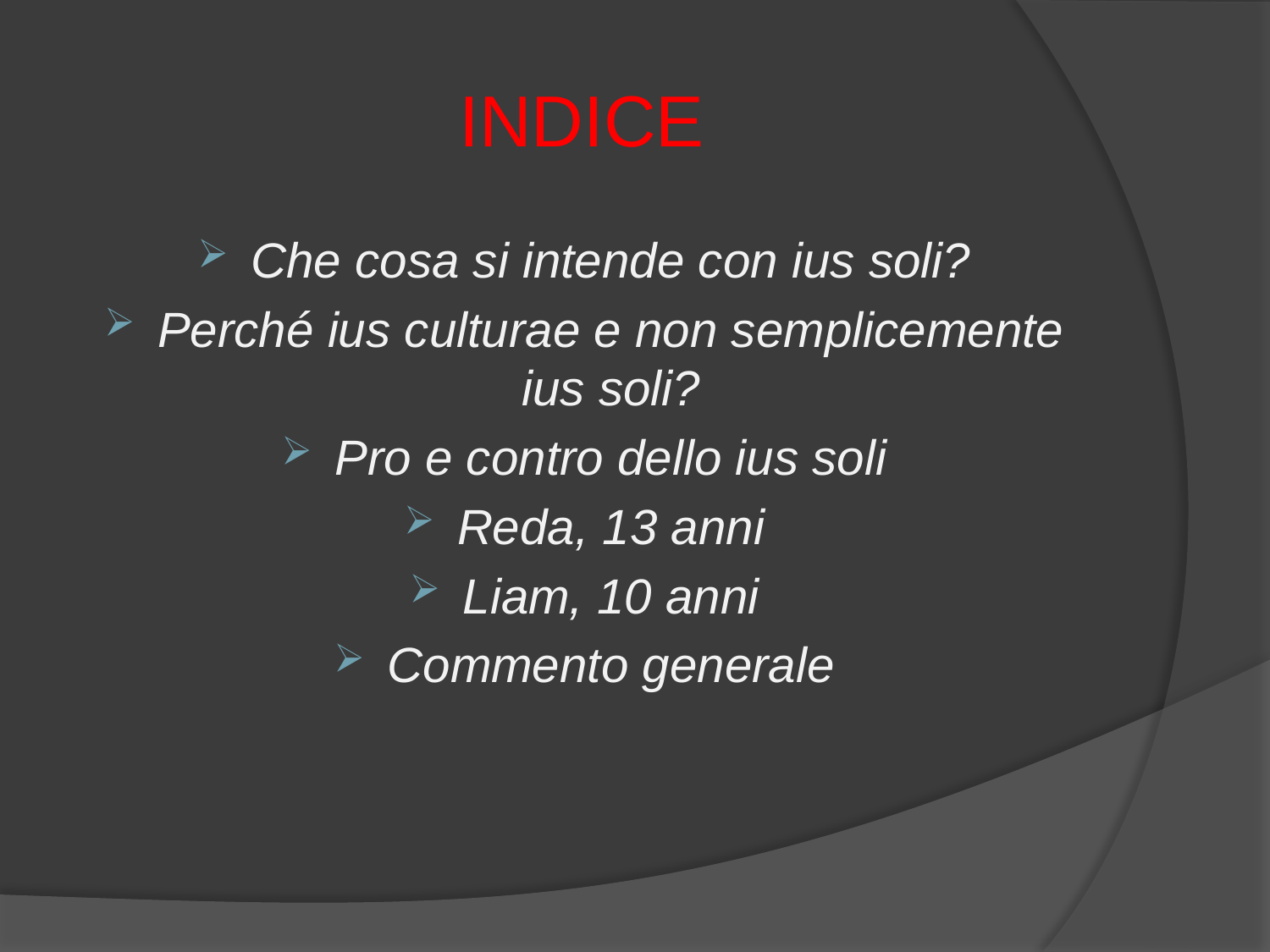

# INDICE
Che cosa si intende con ius soli?
Perché ius culturae e non semplicemente ius soli?
Pro e contro dello ius soli
Reda, 13 anni
Liam, 10 anni
Commento generale